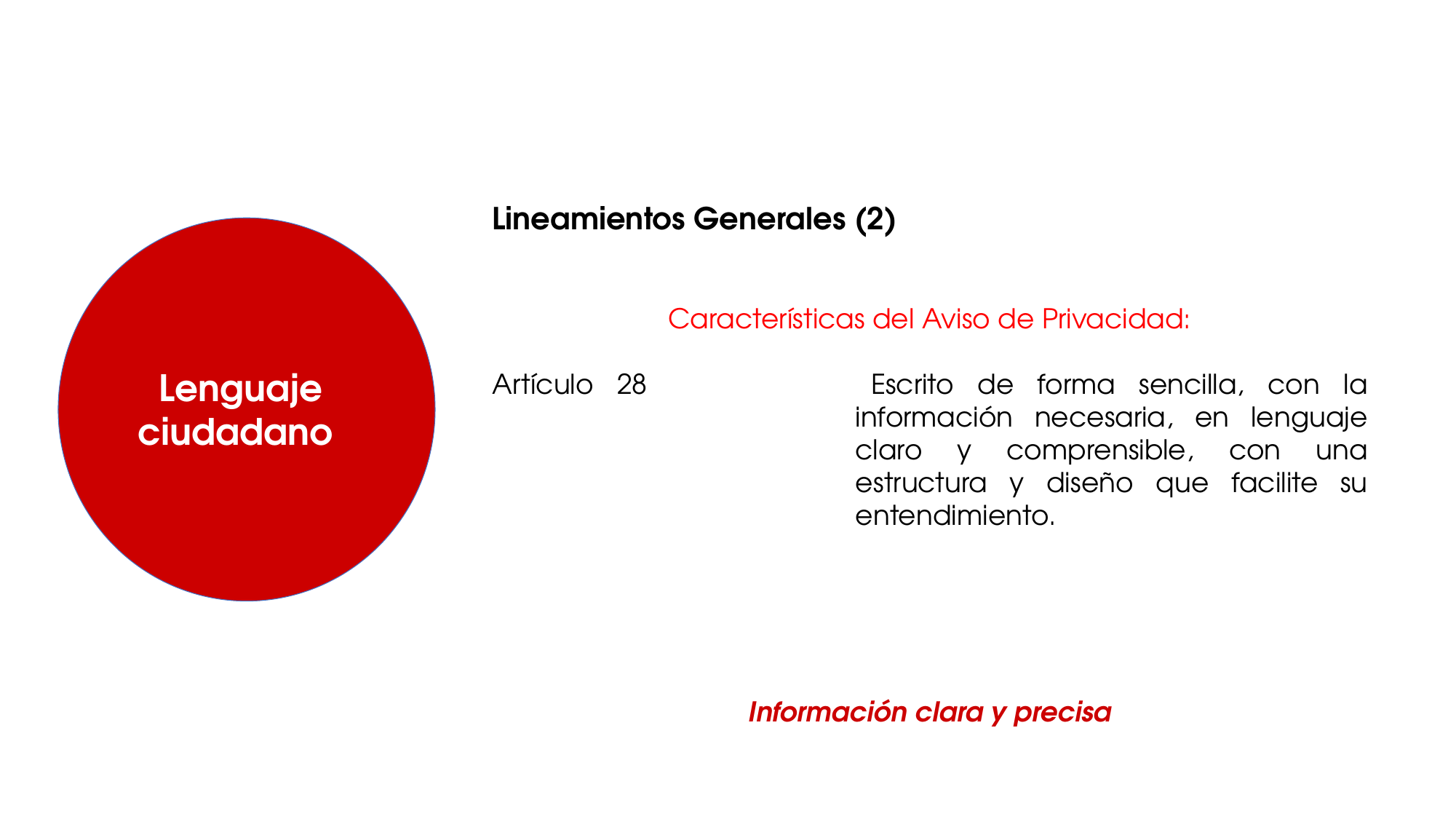

Lineamientos Generales (2)

Características del Aviso de Privacidad:

Artículo 28	Escrito de forma sencilla, con la información necesaria, en lenguaje claro y comprensible, con una estructura y diseño que facilite su entendimiento.

Información clara y precisa

Lenguaje ciudadano